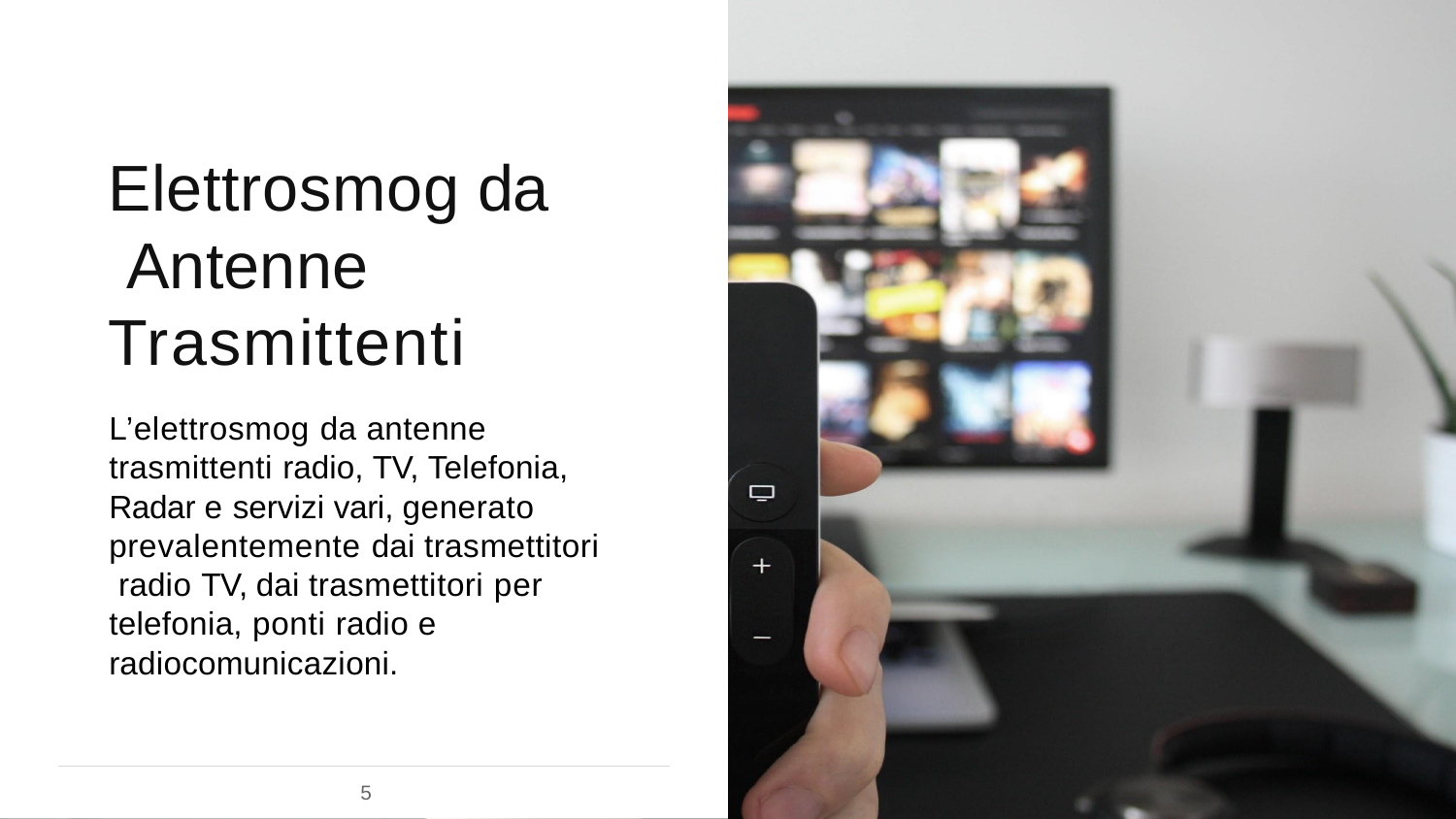

# Elettrosmog da  Antenne  Trasmittenti
L’elettrosmog da antenne  trasmittenti radio, TV, Telefonia,  Radar e servizi vari, generato  prevalentemente dai trasmettitori  radio TV, dai trasmettitori per  telefonia, ponti radio e  radiocomunicazioni.

5